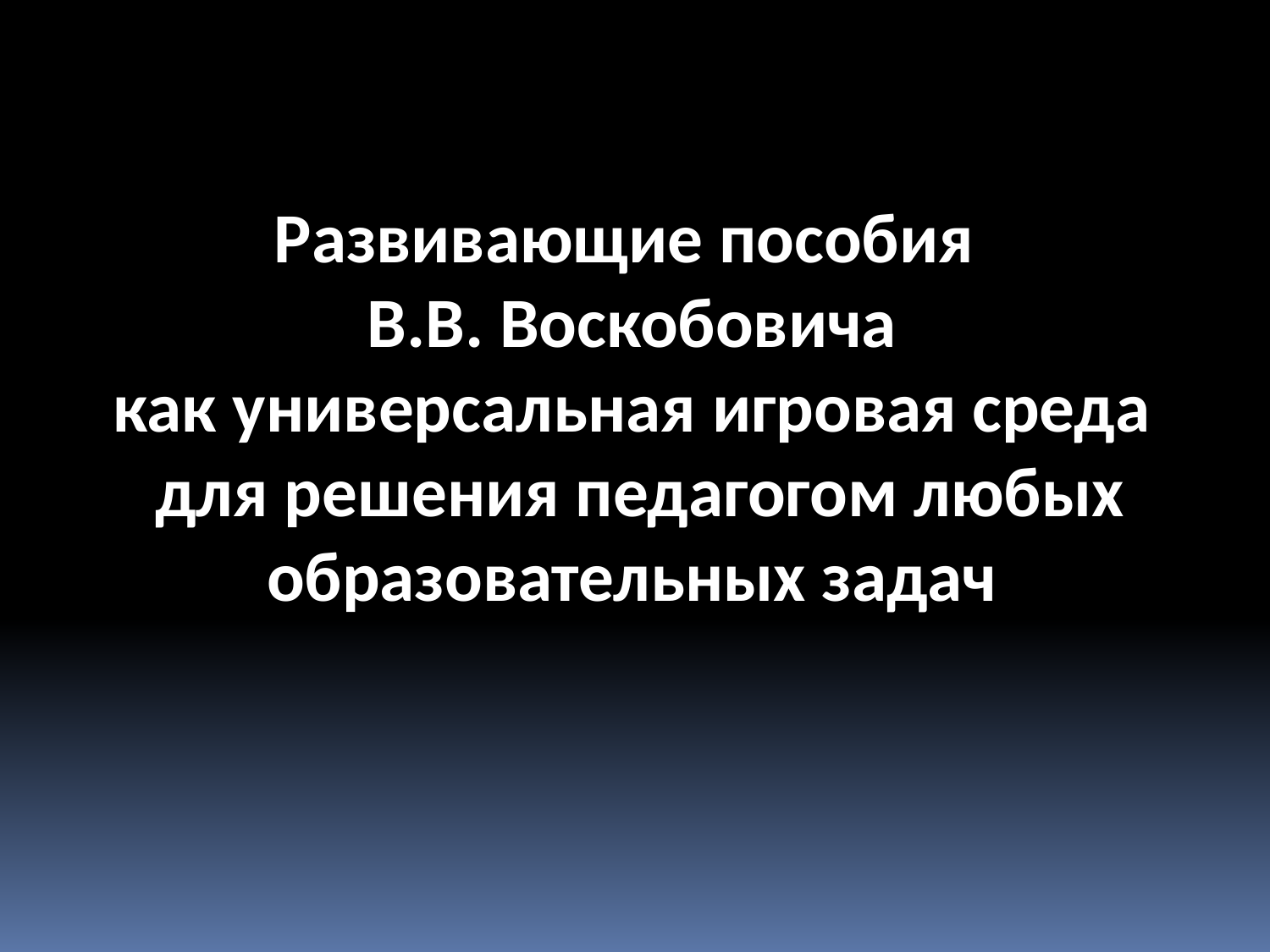

Развивающие пособия
 В.В. Воскобовича
как универсальная игровая среда
 для решения педагогом любых образовательных задач